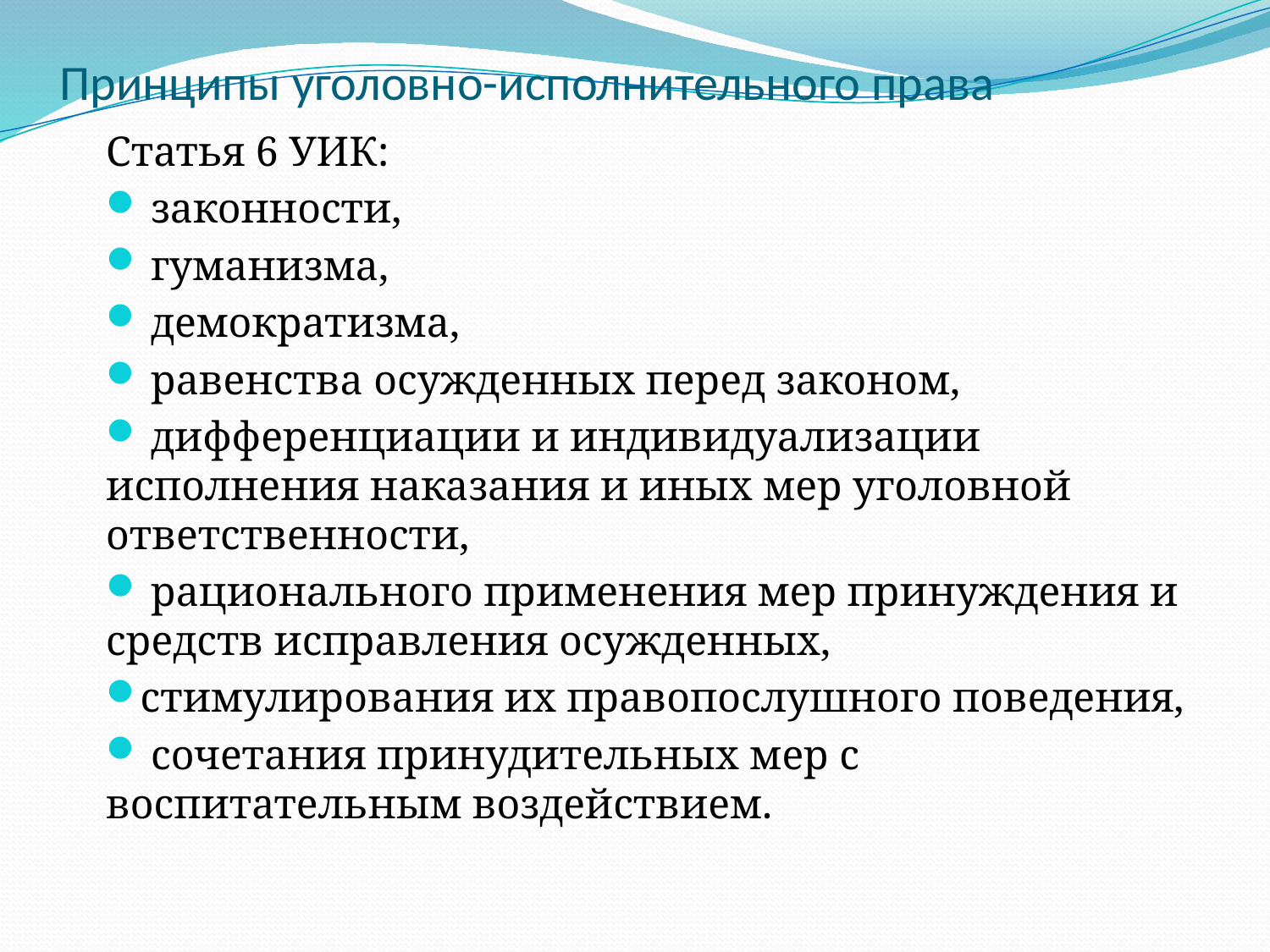

# Принципы уголовно-исполнительного права
Статья 6 УИК:
 законности,
 гуманизма,
 демократизма,
 равенства осужденных перед законом,
 дифференциации и индивидуализации исполнения наказания и иных мер уголовной ответственности,
 рационального применения мер принуждения и средств исправления осужденных,
стимулирования их правопослушного поведения,
 сочетания принудительных мер с воспитательным воздействием.